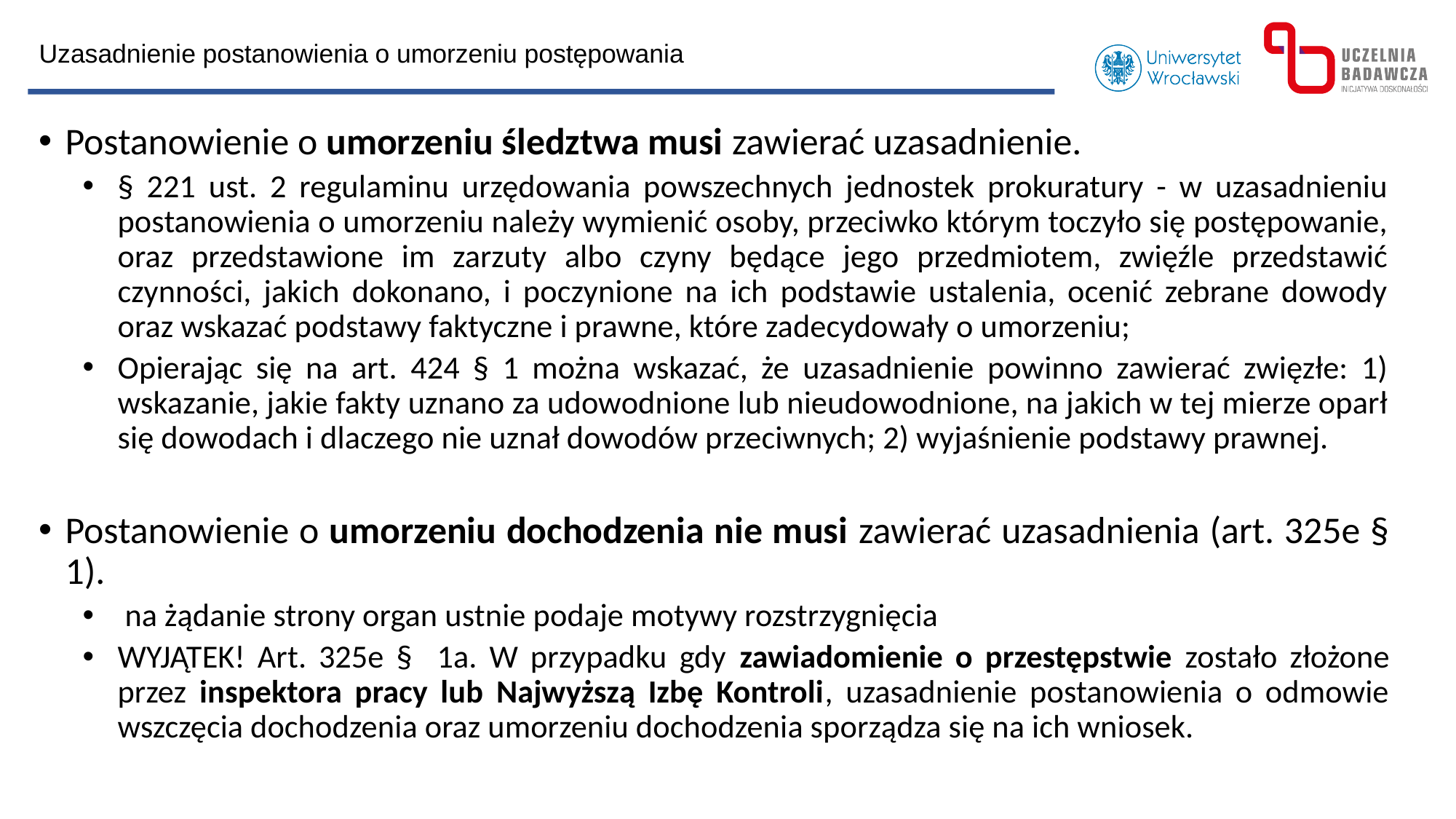

Uzasadnienie postanowienia o umorzeniu postępowania
Postanowienie o umorzeniu śledztwa musi zawierać uzasadnienie.
§ 221 ust. 2 regulaminu urzędowania powszechnych jednostek prokuratury - w uzasadnieniu postanowienia o umorzeniu należy wymienić osoby, przeciwko którym toczyło się postępowanie, oraz przedstawione im zarzuty albo czyny będące jego przedmiotem, zwięźle przedstawić czynności, jakich dokonano, i poczynione na ich podstawie ustalenia, ocenić zebrane dowody oraz wskazać podstawy faktyczne i prawne, które zadecydowały o umorzeniu;
Opierając się na art. 424 § 1 można wskazać, że uzasadnienie powinno zawierać zwięzłe: 1) wskazanie, jakie fakty uznano za udowodnione lub nieudowodnione, na jakich w tej mierze oparł się dowodach i dlaczego nie uznał dowodów przeciwnych; 2) wyjaśnienie podstawy prawnej.

Postanowienie o umorzeniu dochodzenia nie musi zawierać uzasadnienia (art. 325e § 1).
 na żądanie strony organ ustnie podaje motywy rozstrzygnięcia
WYJĄTEK! Art. 325e §  1a. W przypadku gdy zawiadomienie o przestępstwie zostało złożone przez inspektora pracy lub Najwyższą Izbę Kontroli, uzasadnienie postanowienia o odmowie wszczęcia dochodzenia oraz umorzeniu dochodzenia sporządza się na ich wniosek.